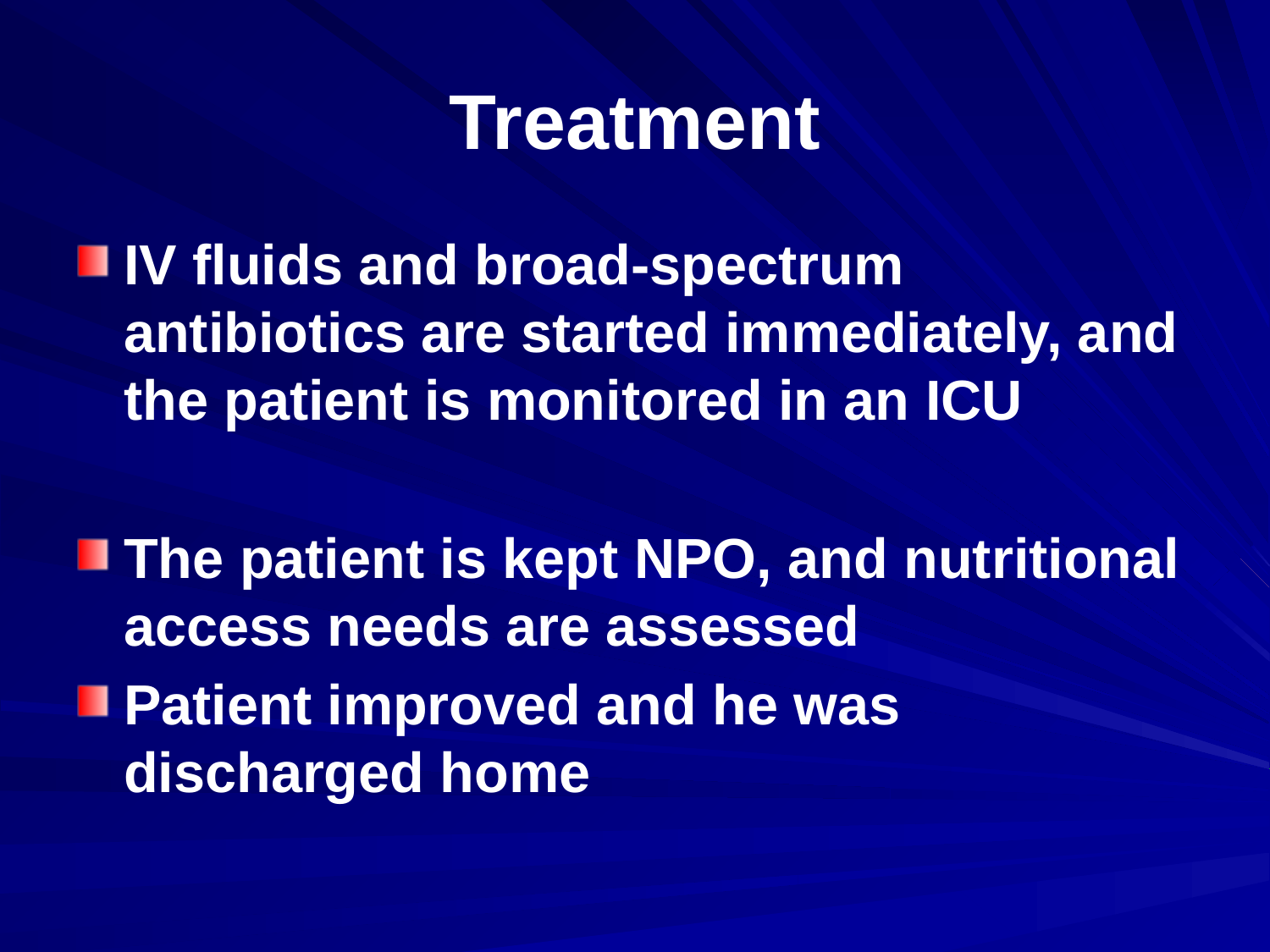

# Treatment
IV fluids and broad-spectrum antibiotics are started immediately, and the patient is monitored in an ICU

The patient is kept NPO, and nutritional access needs are assessed
Patient improved and he was discharged home